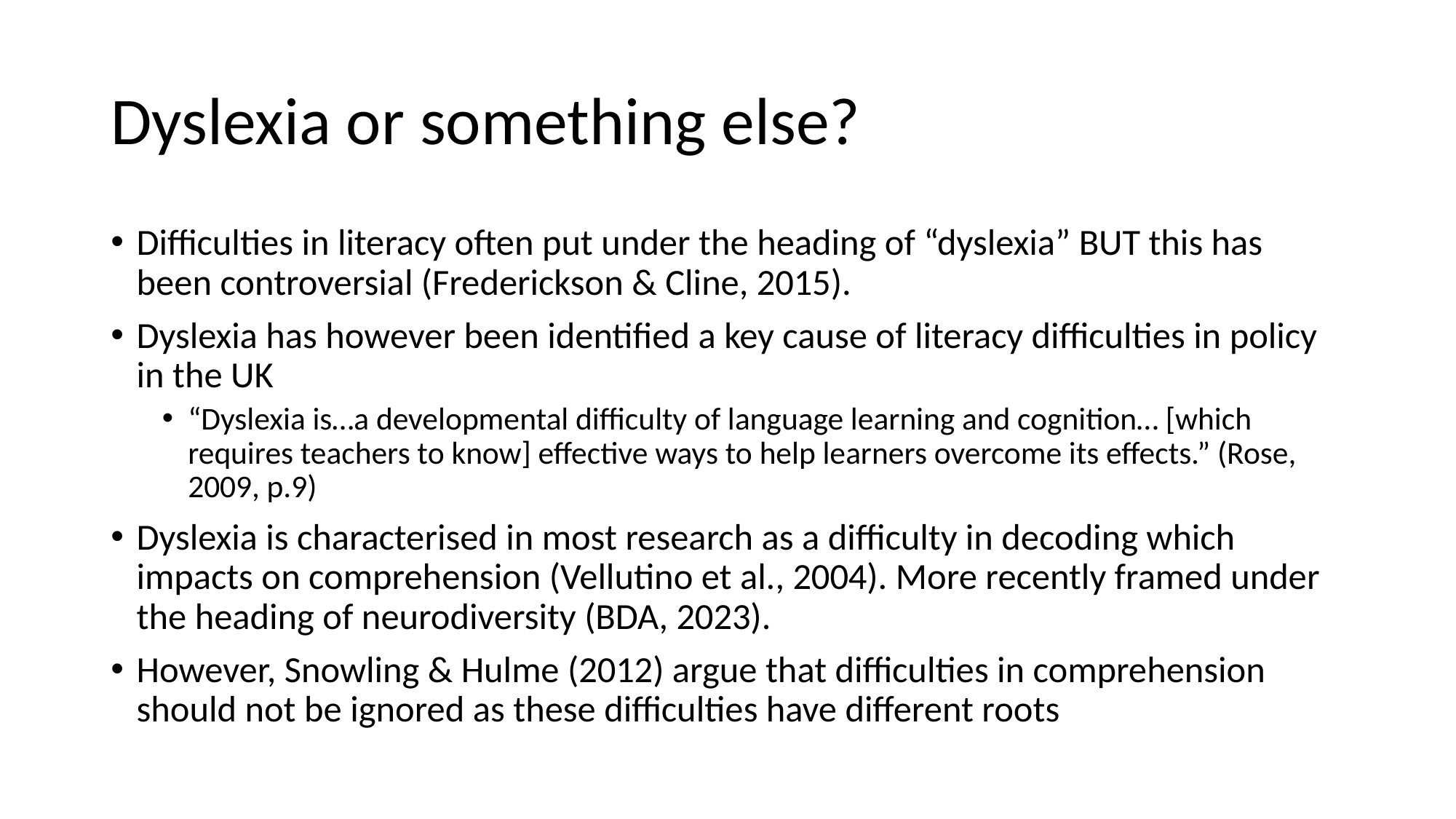

# Dyslexia or something else?
Difficulties in literacy often put under the heading of “dyslexia” BUT this has been controversial (Frederickson & Cline, 2015).
Dyslexia has however been identified a key cause of literacy difficulties in policy in the UK
“Dyslexia is…a developmental difficulty of language learning and cognition… [which requires teachers to know] effective ways to help learners overcome its effects.” (Rose, 2009, p.9)
Dyslexia is characterised in most research as a difficulty in decoding which impacts on comprehension (Vellutino et al., 2004). More recently framed under the heading of neurodiversity (BDA, 2023).
However, Snowling & Hulme (2012) argue that difficulties in comprehension should not be ignored as these difficulties have different roots